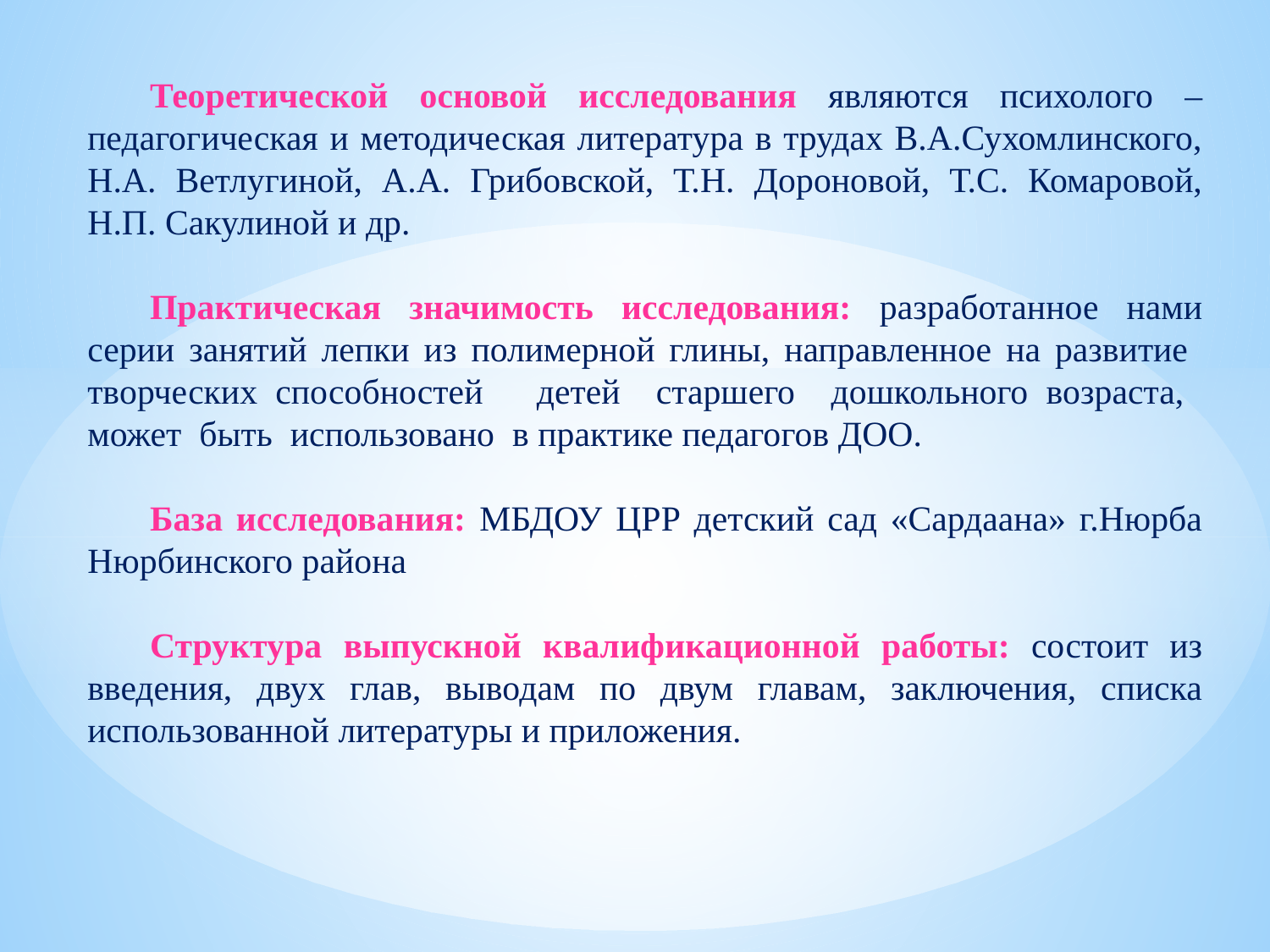

Теоретической основой исследования являются психолого – педагогическая и методическая литература в трудах В.А.Сухомлинского, Н.А. Ветлугиной, А.А. Грибовской, Т.Н. Дороновой, Т.С. Комаровой, Н.П. Сакулиной и др.

Практическая значимость исследования: разработанное нами серии занятий лепки из полимерной глины, направленное на развитие  творческих способностей   детей  старшего  дошкольного возраста,  может  быть  использовано  в практике педагогов ДОО.

База исследования: МБДОУ ЦРР детский сад «Сардаана» г.Нюрба Нюрбинского района

Структура выпускной квалификационной работы: состоит из введения, двух глав, выводам по двум главам, заключения, списка использованной литературы и приложения.